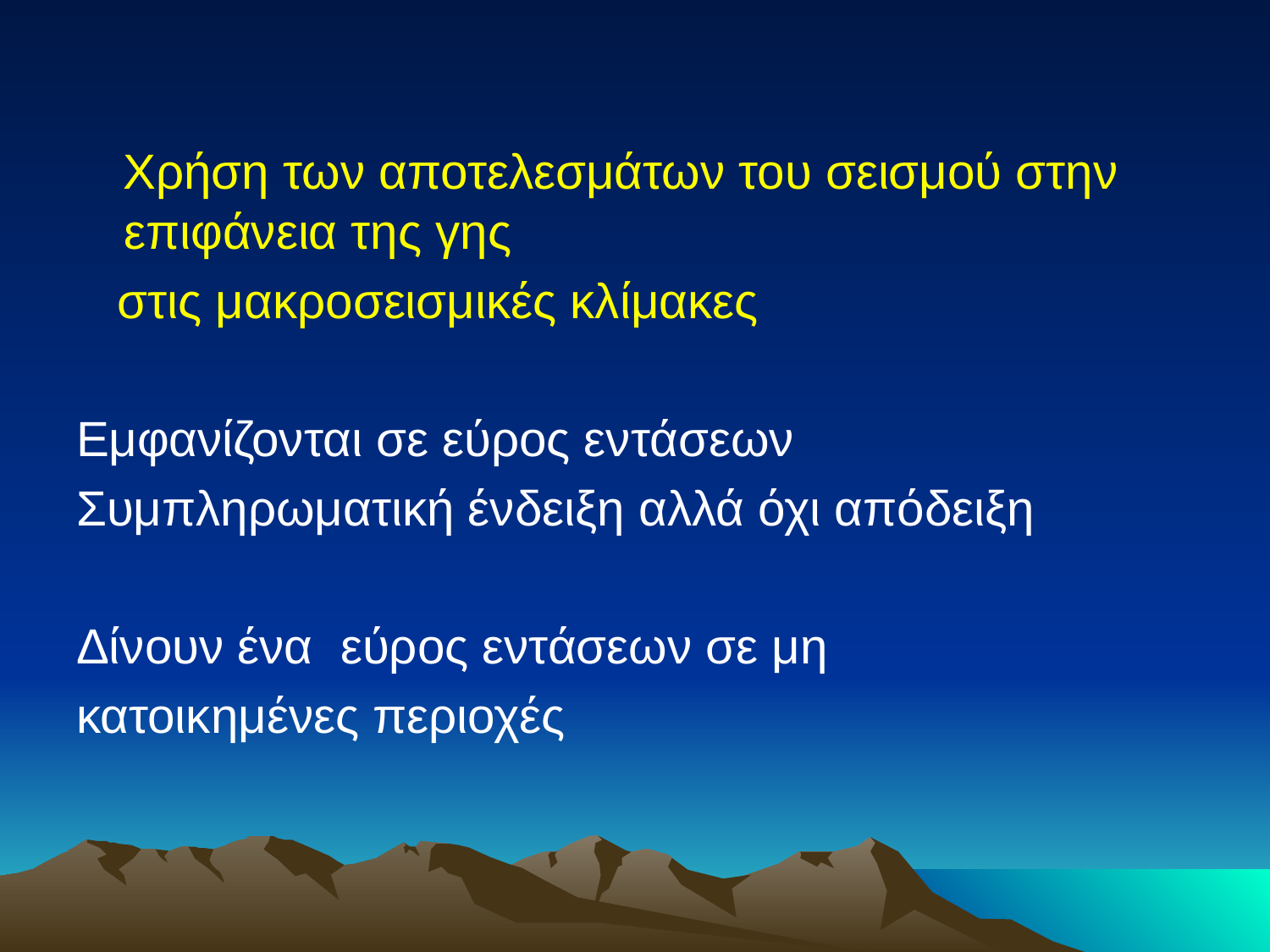

Χρήση των αποτελεσμάτων του σεισμού στην επιφάνεια της γης
   στις μακροσεισμικές κλίμακες

Εμφανίζονται σε εύρος εντάσεων
Συμπληρωματική ένδειξη αλλά όχι απόδειξη

Δίνουν ένα  εύρος εντάσεων σε μη
κατοικημένες περιοχές